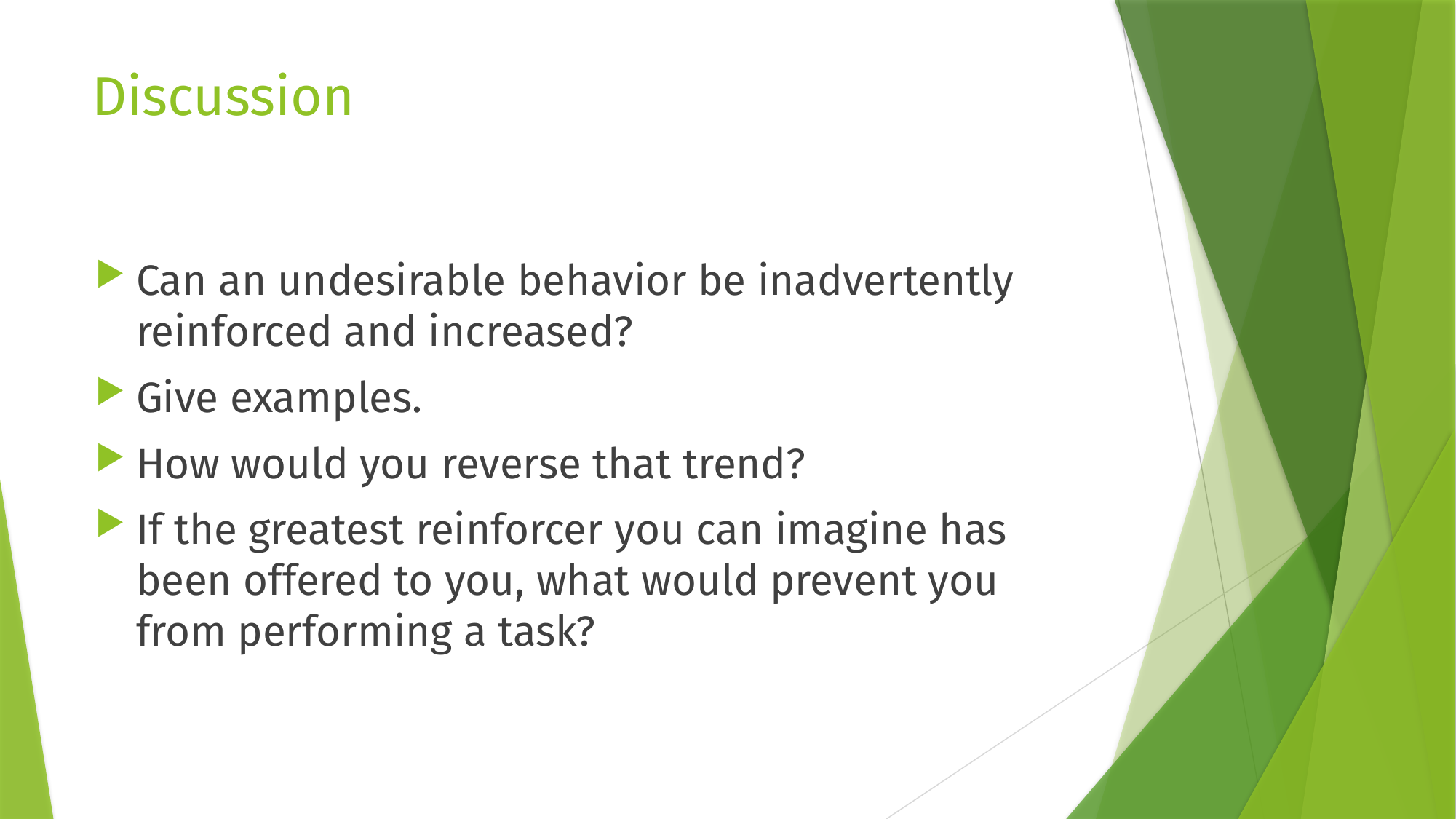

# Discussion
Can an undesirable behavior be inadvertently reinforced and increased?
Give examples.
How would you reverse that trend?
If the greatest reinforcer you can imagine has been offered to you, what would prevent you from performing a task?